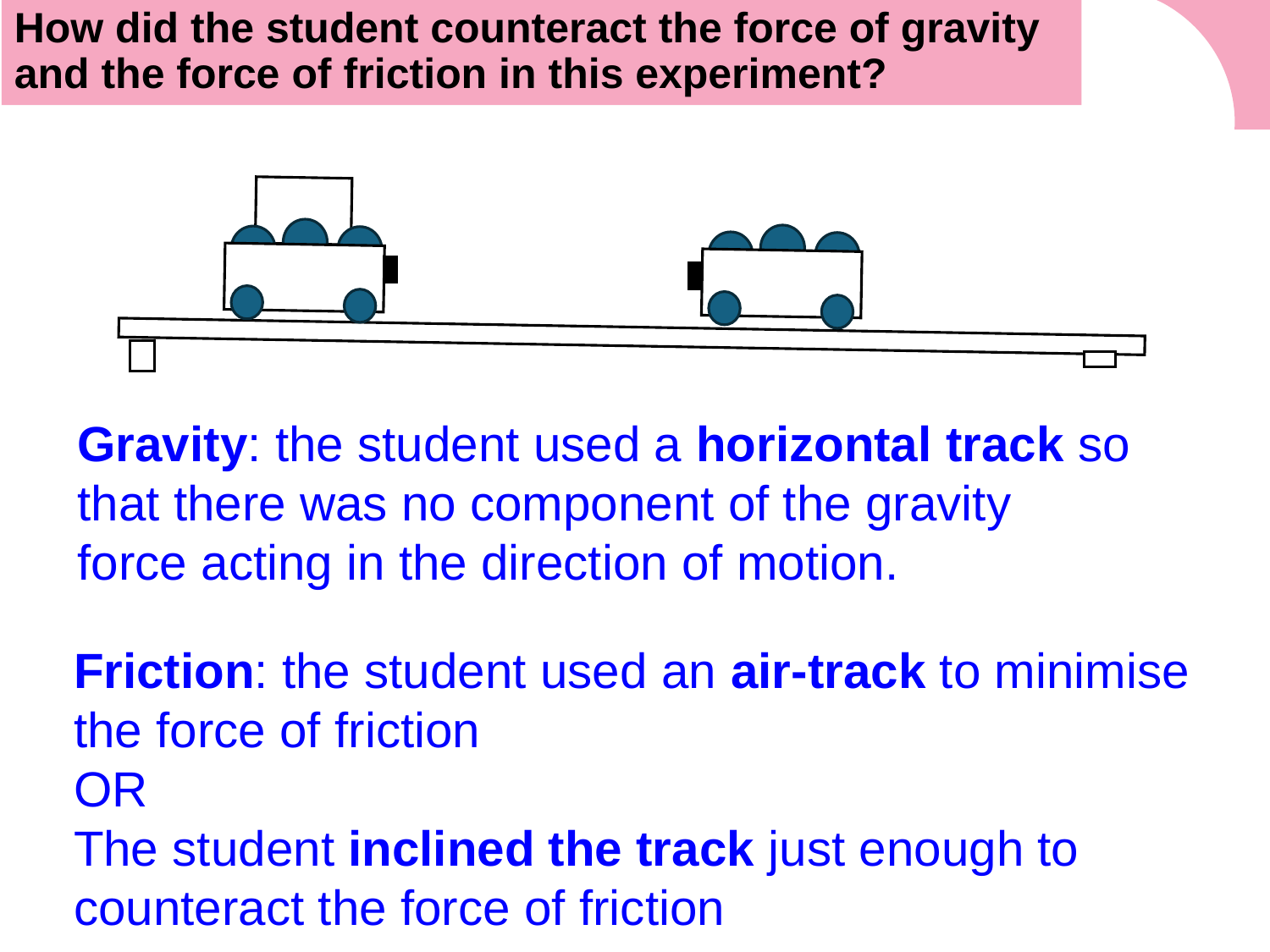

# How did the student counteract the force of gravity and the force of friction in this experiment?

Gravity: the student used a horizontal track so that there was no component of the gravity force acting in the direction of motion.
Friction: the student used an air-track to minimise the force of friction
OR
The student inclined the track just enough to counteract the force of friction